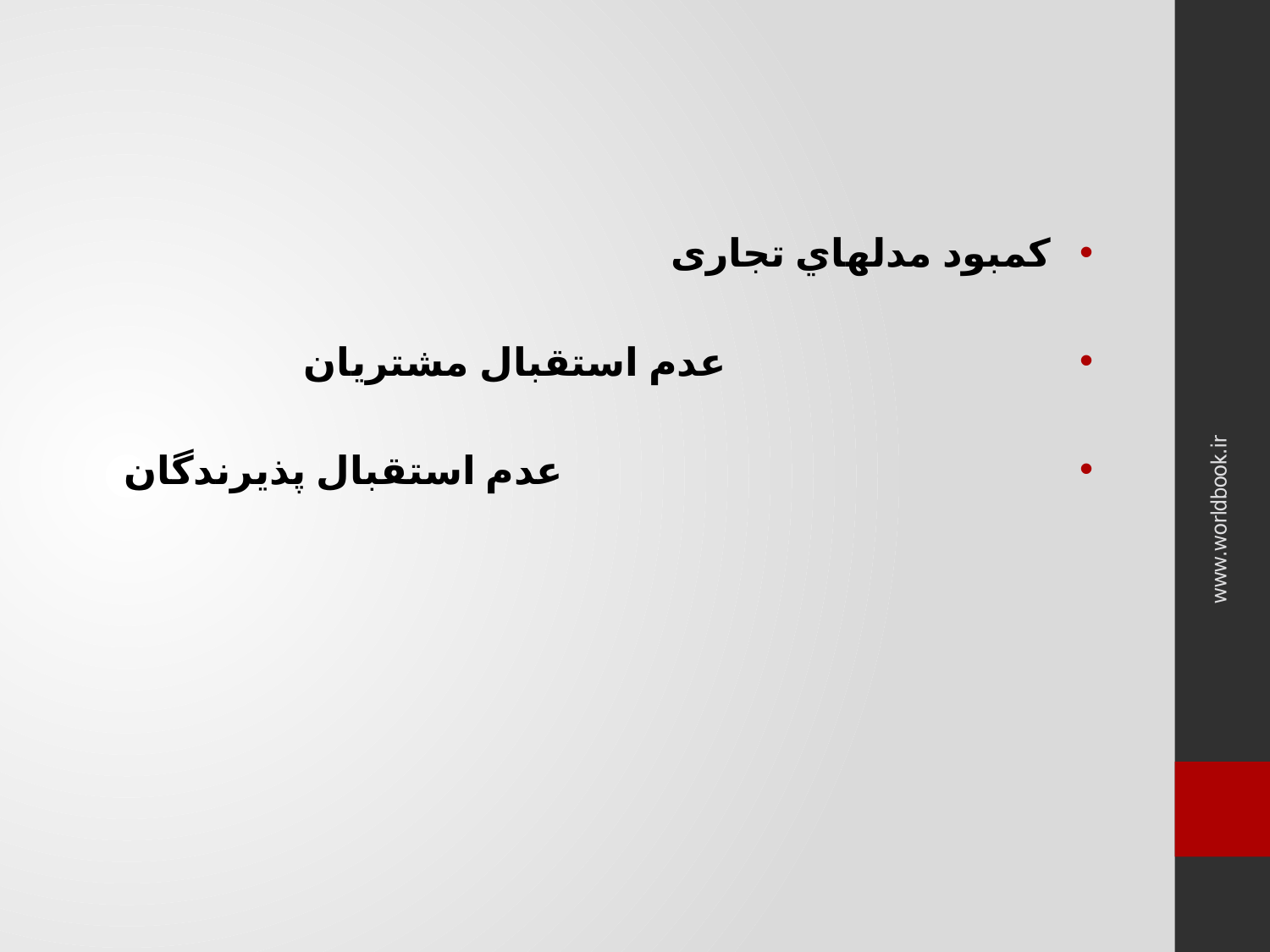

کمبود مدلهاي تجاری

                                 عدم استقبال مشتريان

                                                 عدم استقبال پذیرندگان

www.worldbook.ir